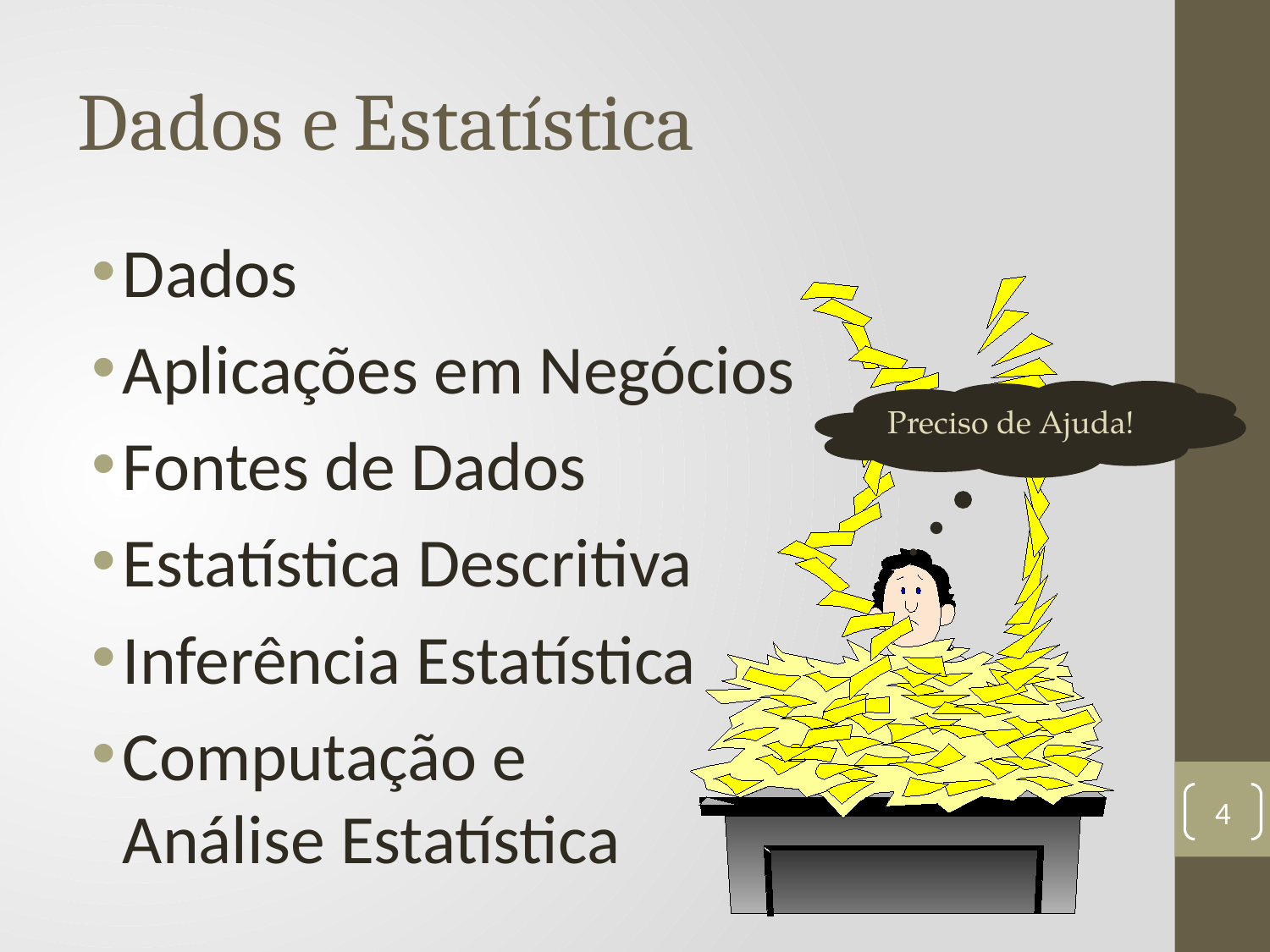

# Dados e Estatística
Dados
Aplicações em Negócios
Fontes de Dados
Estatística Descritiva
Inferência Estatística
Computação e
Análise Estatística

Preciso de Ajuda!

4